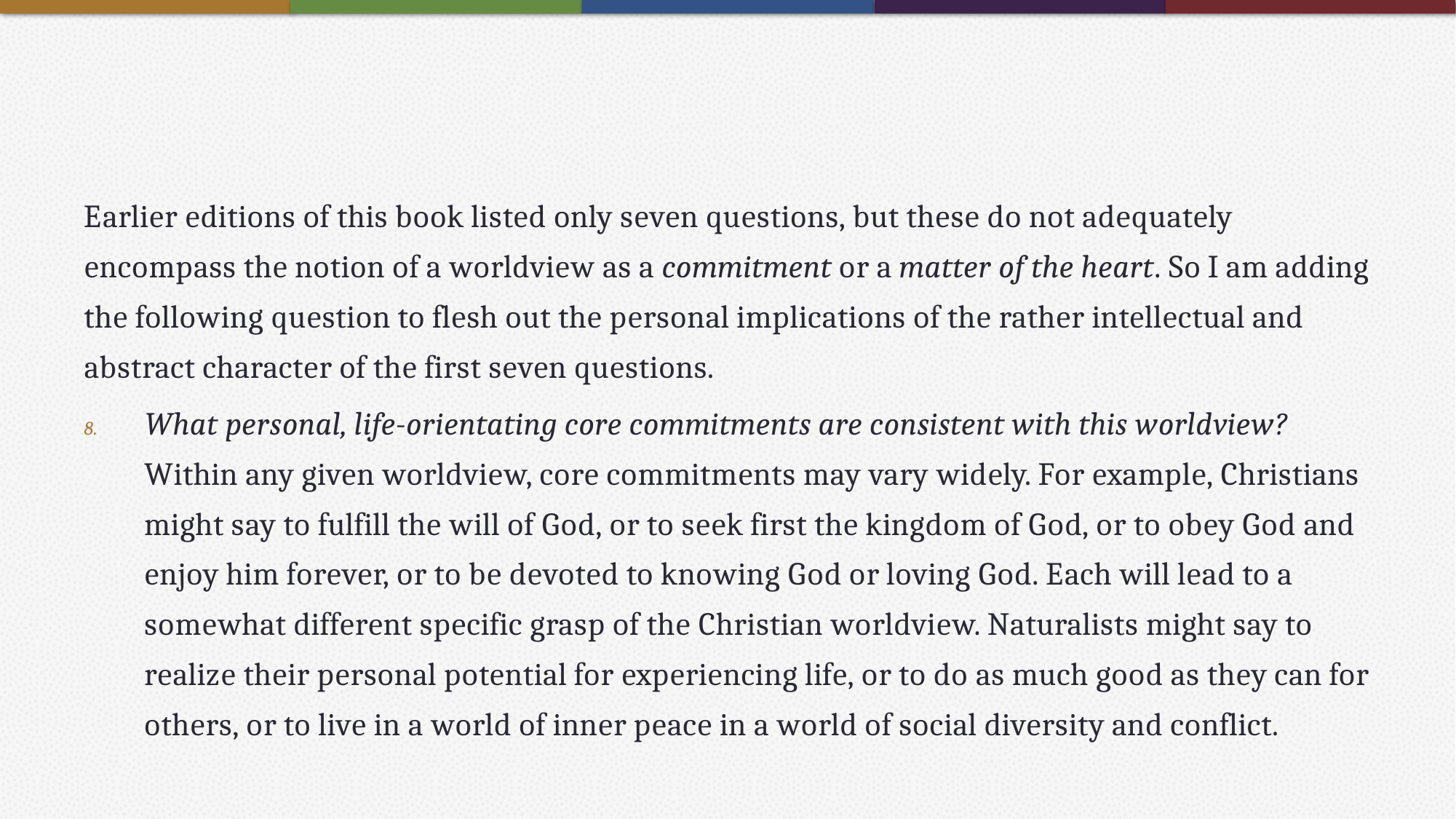

#
Earlier editions of this book listed only seven questions, but these do not adequately encompass the notion of a worldview as a commitment or a matter of the heart. So I am adding the following question to flesh out the personal implications of the rather intellectual and abstract character of the first seven questions.
What personal, life-orientating core commitments are consistent with this worldview? Within any given worldview, core commitments may vary widely. For example, Christians might say to fulfill the will of God, or to seek first the kingdom of God, or to obey God and enjoy him forever, or to be devoted to knowing God or loving God. Each will lead to a somewhat different specific grasp of the Christian worldview. Naturalists might say to realize their personal potential for experiencing life, or to do as much good as they can for others, or to live in a world of inner peace in a world of social diversity and conflict.